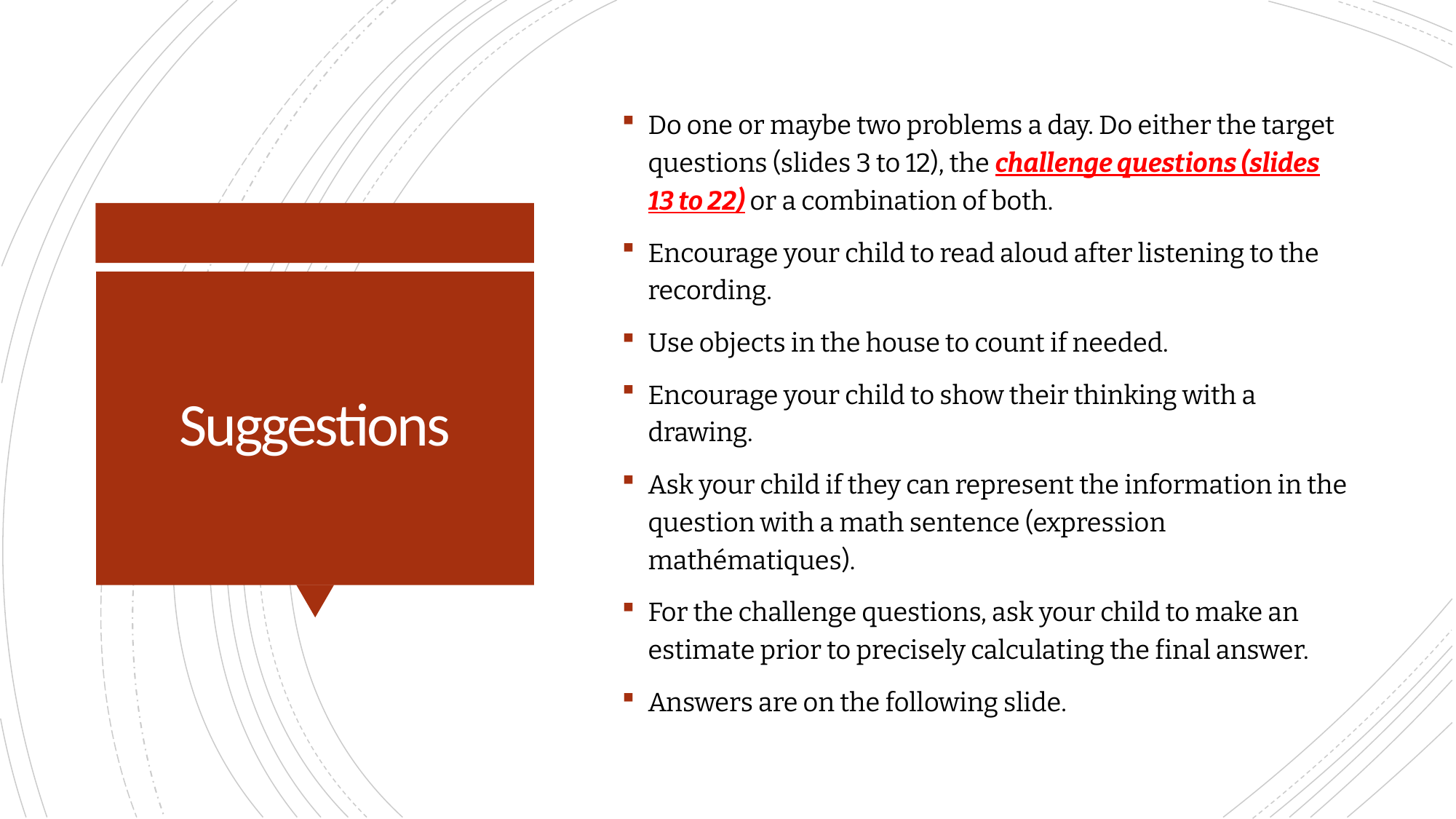

Do one or maybe two problems a day. Do either the target questions (slides 3 to 12), the challenge questions (slides 13 to 22) or a combination of both.
Encourage your child to read aloud after listening to the recording.
Use objects in the house to count if needed.
Encourage your child to show their thinking with a drawing.
Ask your child if they can represent the information in the question with a math sentence (expression mathématiques).
For the challenge questions, ask your child to make an estimate prior to precisely calculating the final answer.
Answers are on the following slide.
# Suggestions